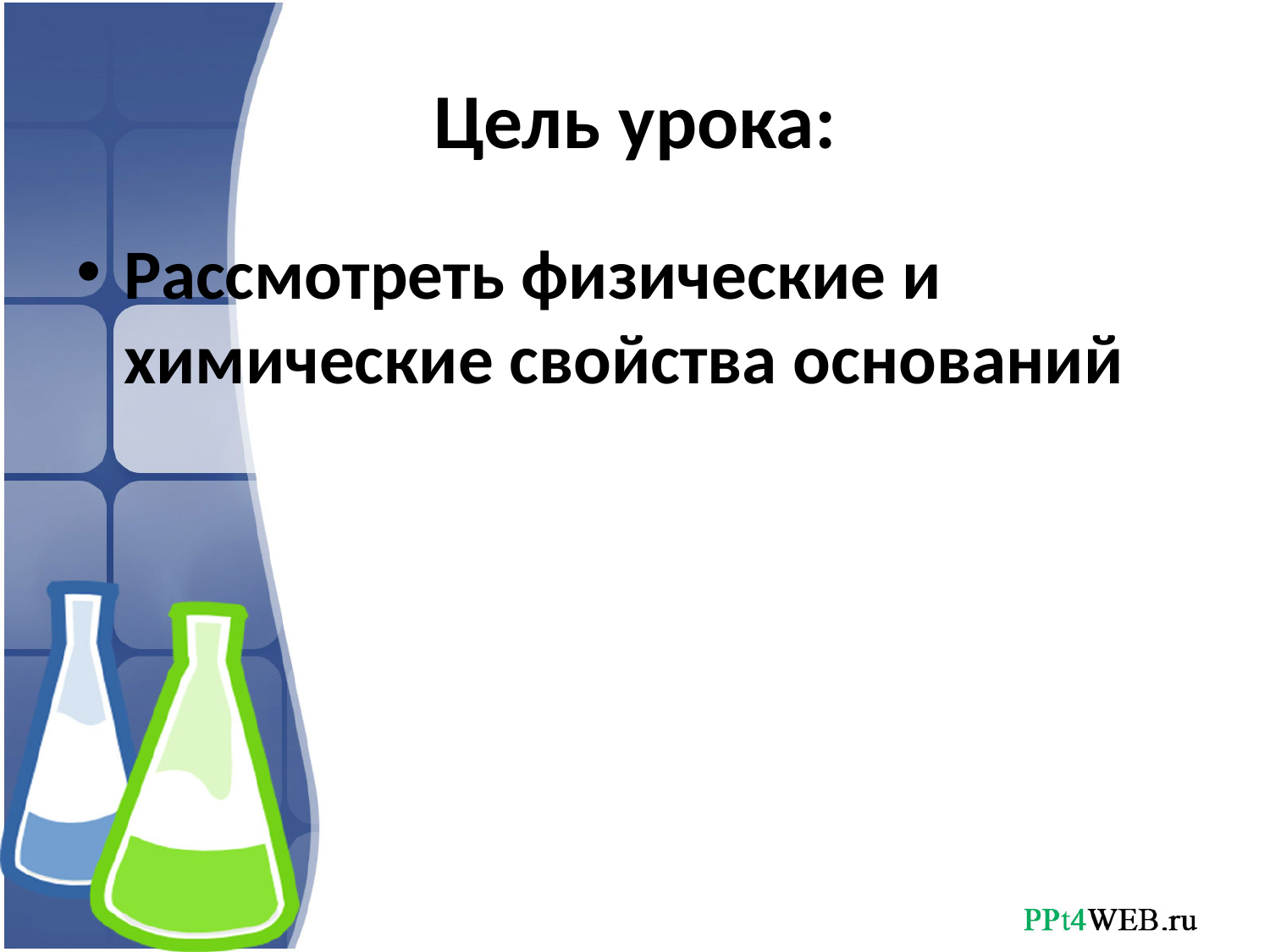

# Цель урока:
Рассмотреть физические и химические свойства оснований